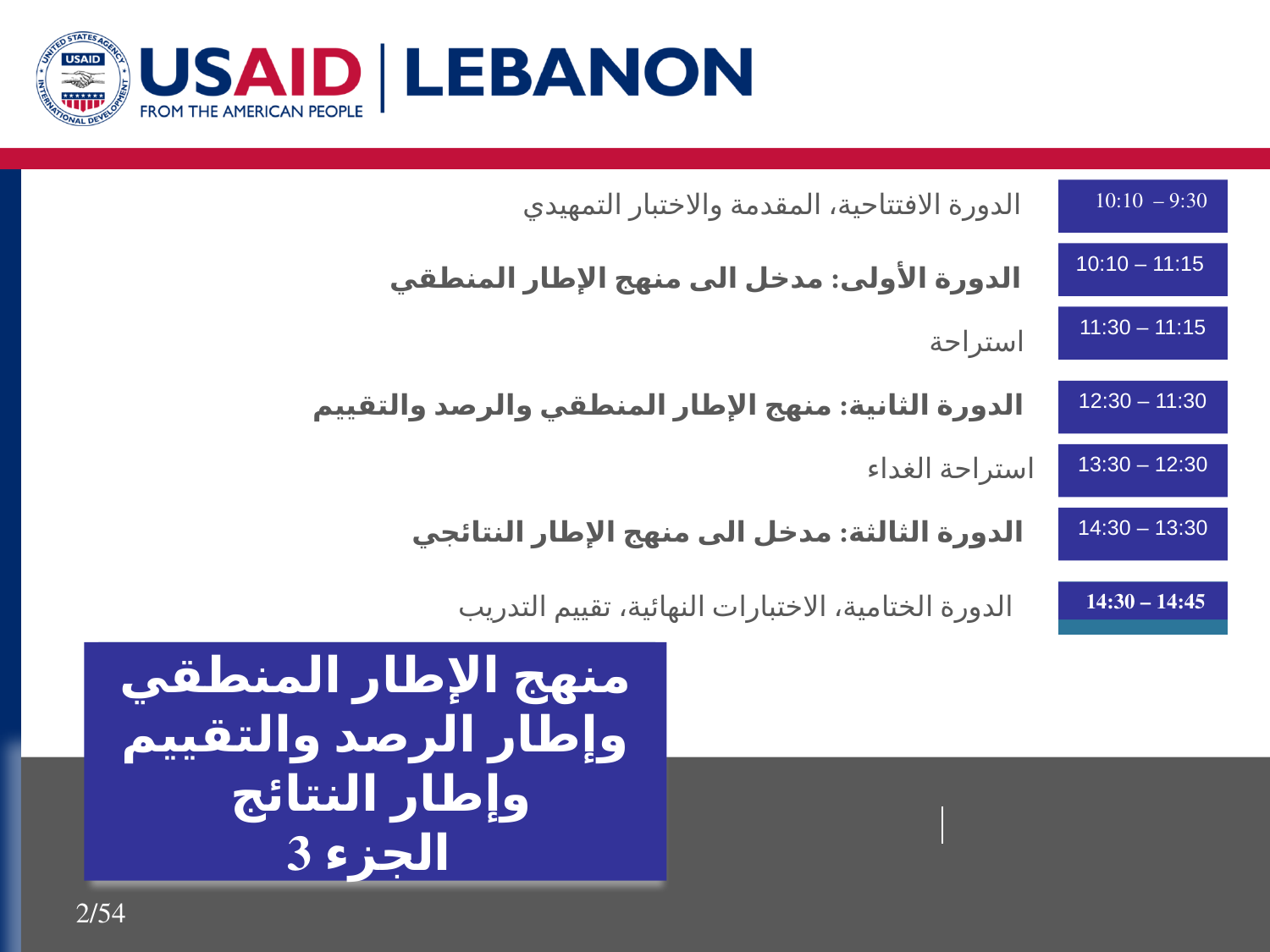

الدورة الافتتاحية، المقدمة والاختبار التمهيدي
9:30 –  10:10
10:10 – 11:15
الدورة الأولى: مدخل الى منهج الإطار المنطقي

11:30 – 11:15
استراحة
الدورة الثانية: منهج الإطار المنطقي والرصد والتقييم
12:30 – 11:30
استراحة الغداء
13:30 – 12:30
الدورة الثالثة: مدخل الى منهج الإطار النتائجي
14:30 – 13:30
الدورة الختامية، الاختبارات النهائية، تقييم التدريب

14:45 – 14:30
منهج الإطار المنطقي وإطار الرصد والتقييم وإطار النتائج
 الجزء 3

2/54